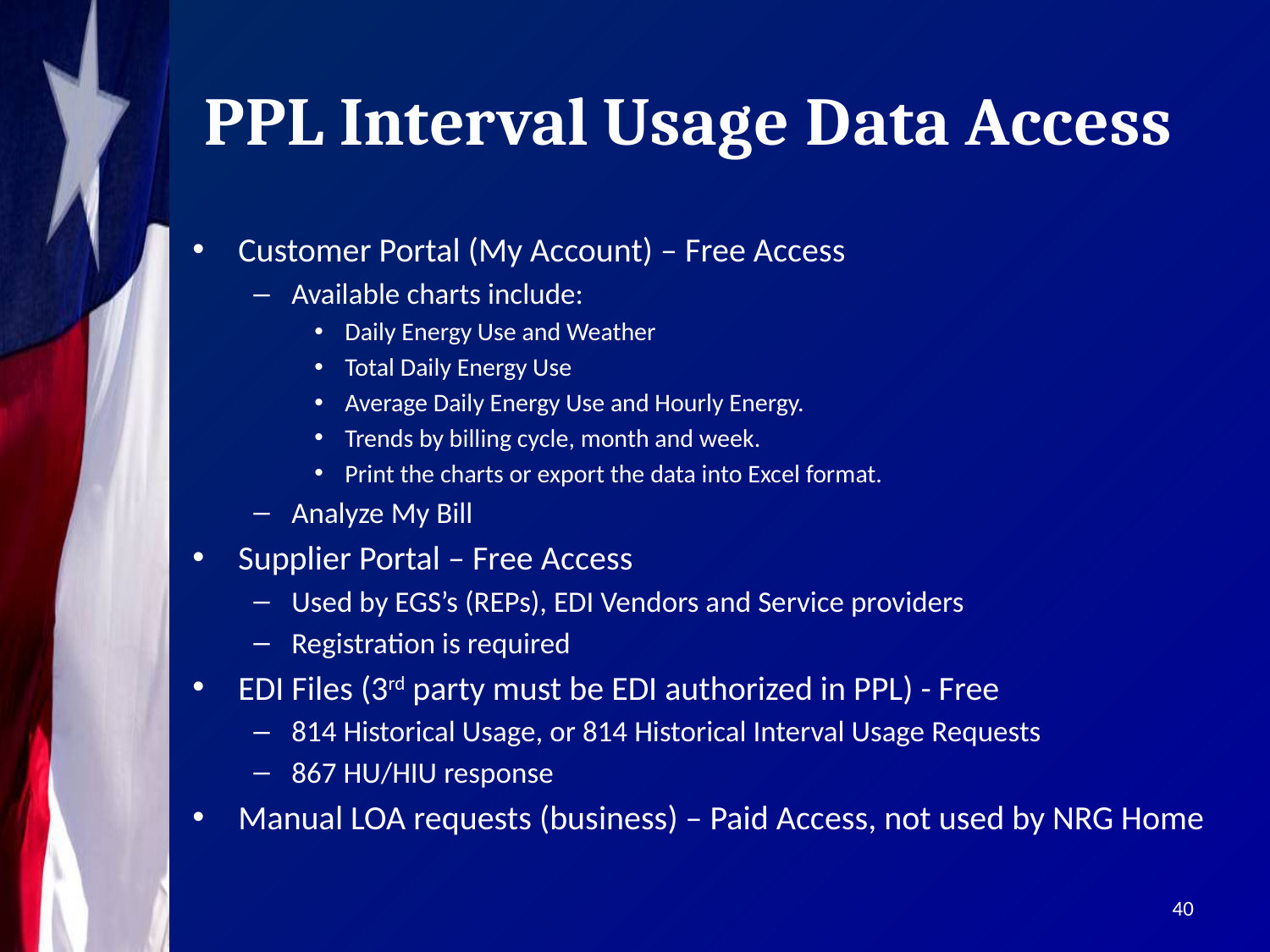

# PPL Interval Usage Data Access
Customer Portal (My Account) – Free Access
Available charts include:
Daily Energy Use and Weather
Total Daily Energy Use
Average Daily Energy Use and Hourly Energy.
Trends by billing cycle, month and week.
Print the charts or export the data into Excel format.
Analyze My Bill
Supplier Portal – Free Access
Used by EGS’s (REPs), EDI Vendors and Service providers
Registration is required
EDI Files (3rd party must be EDI authorized in PPL) - Free
814 Historical Usage, or 814 Historical Interval Usage Requests
867 HU/HIU response
Manual LOA requests (business) – Paid Access, not used by NRG Home

40